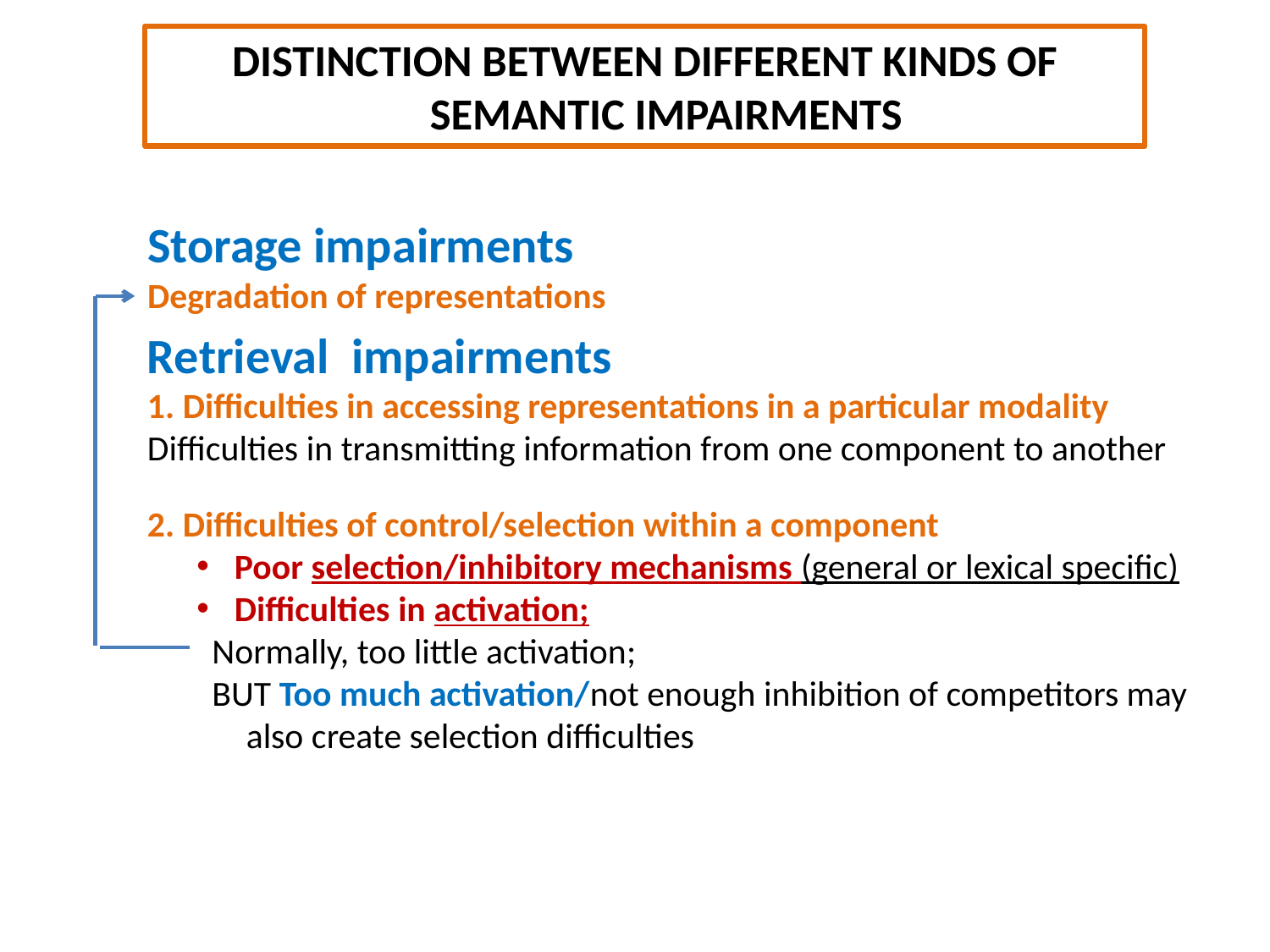

Distinction between different kinds of semantic impairments
Storage impairments
Degradation of representations
Retrieval  impairments
1. Difficulties in accessing representations in a particular modality Difficulties in transmitting information from one component to another

2. Difficulties of control/selection within a component
Poor selection/inhibitory mechanisms (general or lexical specific)
Difficulties in activation;
     Normally, too little activation;
     BUT Too much activation/not enough inhibition of competitors may also create selection difficulties